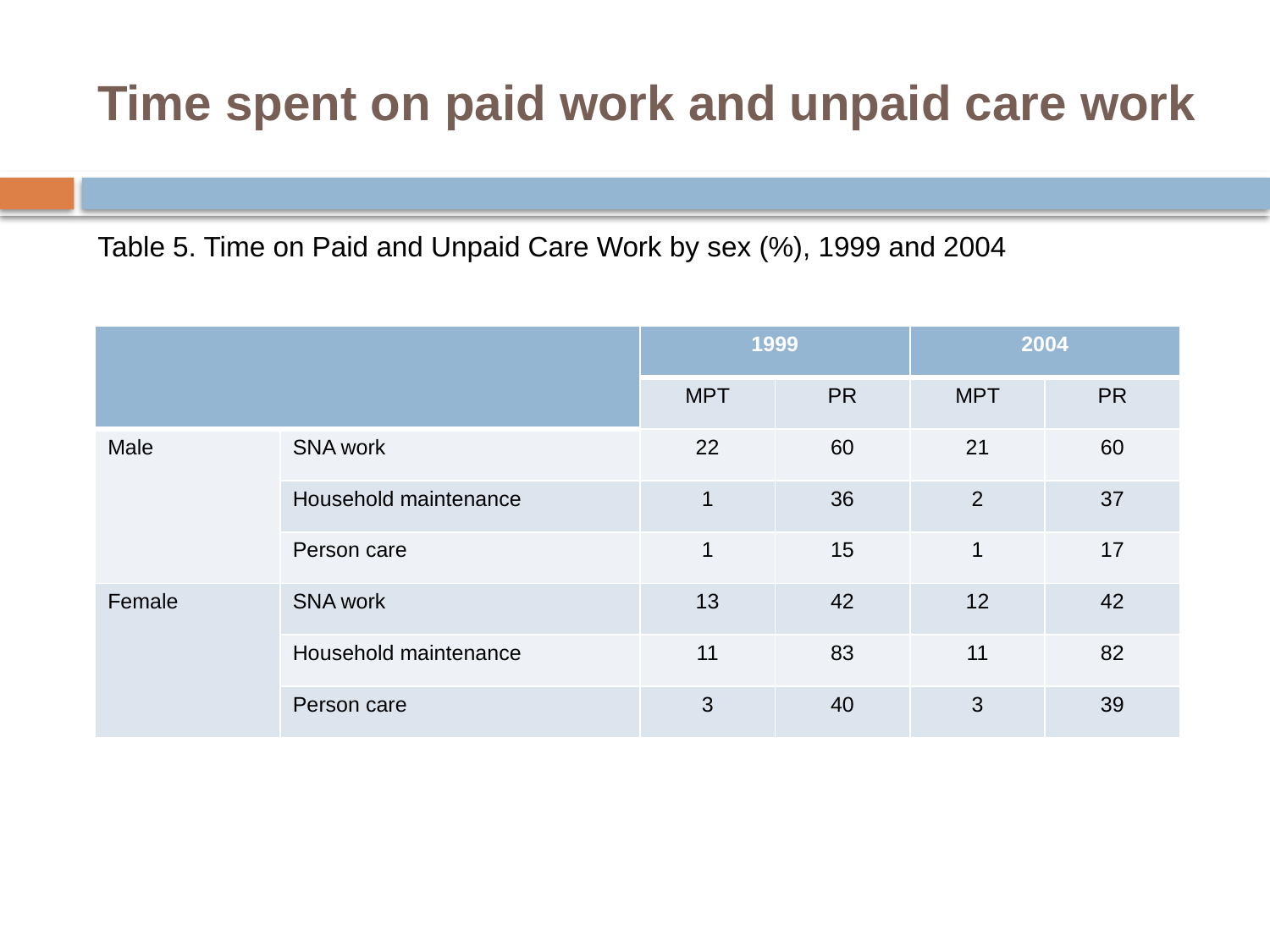

# Time spent on paid work and unpaid care work
Table 5. Time on Paid and Unpaid Care Work by sex (%), 1999 and 2004
|  |  | 1999 |  | 2004 |  |
| --- | --- | --- | --- | --- | --- |
|  |  | MPT | PR | MPT | PR |
| Male | SNA work | 22 | 60 | 21 | 60 |
|  | Household maintenance | 1 | 36 | 2 | 37 |
|  | Person care | 1 | 15 | 1 | 17 |
| Female | SNA work | 13 | 42 | 12 | 42 |
|  | Household maintenance | 11 | 83 | 11 | 82 |
|  | Person care | 3 | 40 | 3 | 39 |